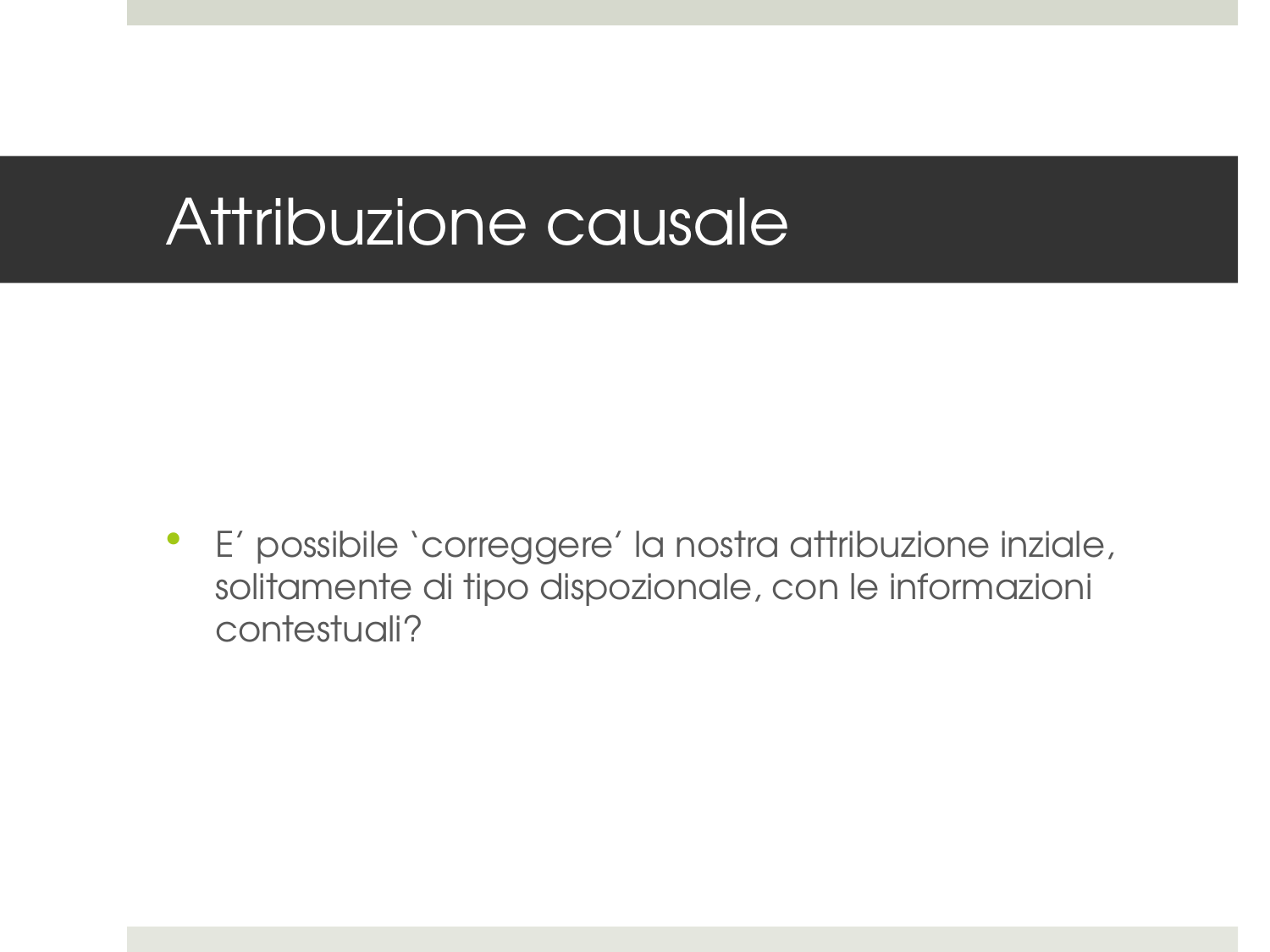

# Attribuzione causale

E’ possibile ‘correggere’ la nostra attribuzione inziale, solitamente di tipo dispozionale, con le informazioni contestuali?